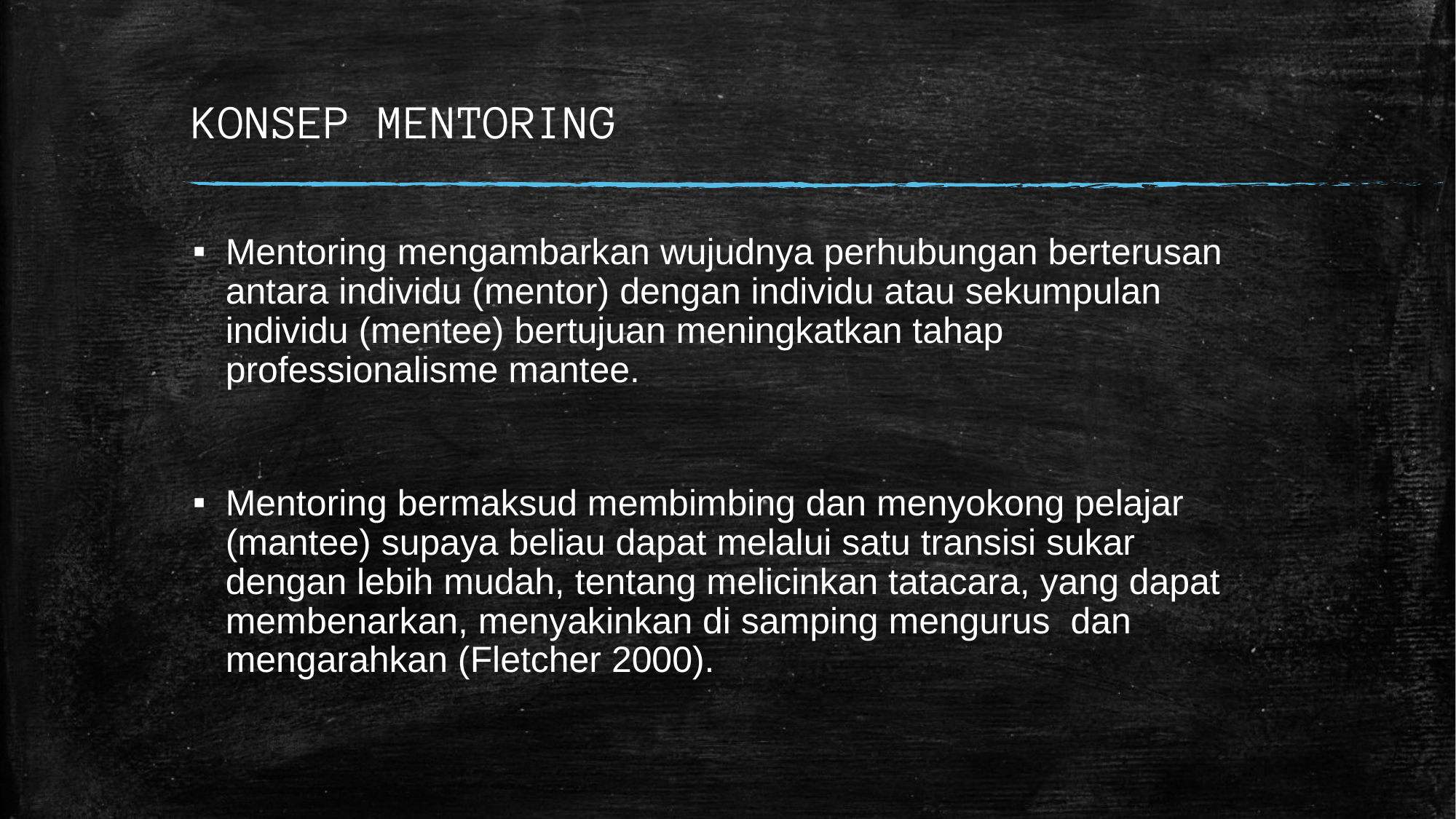

# KONSEP MENTORING
Mentoring mengambarkan wujudnya perhubungan berterusan antara individu (mentor) dengan individu atau sekumpulan individu (mentee) bertujuan meningkatkan tahap professionalisme mantee.

Mentoring bermaksud membimbing dan menyokong pelajar (mantee) supaya beliau dapat melalui satu transisi sukar dengan lebih mudah, tentang melicinkan tatacara, yang dapat membenarkan, menyakinkan di samping mengurus  dan mengarahkan (Fletcher 2000).